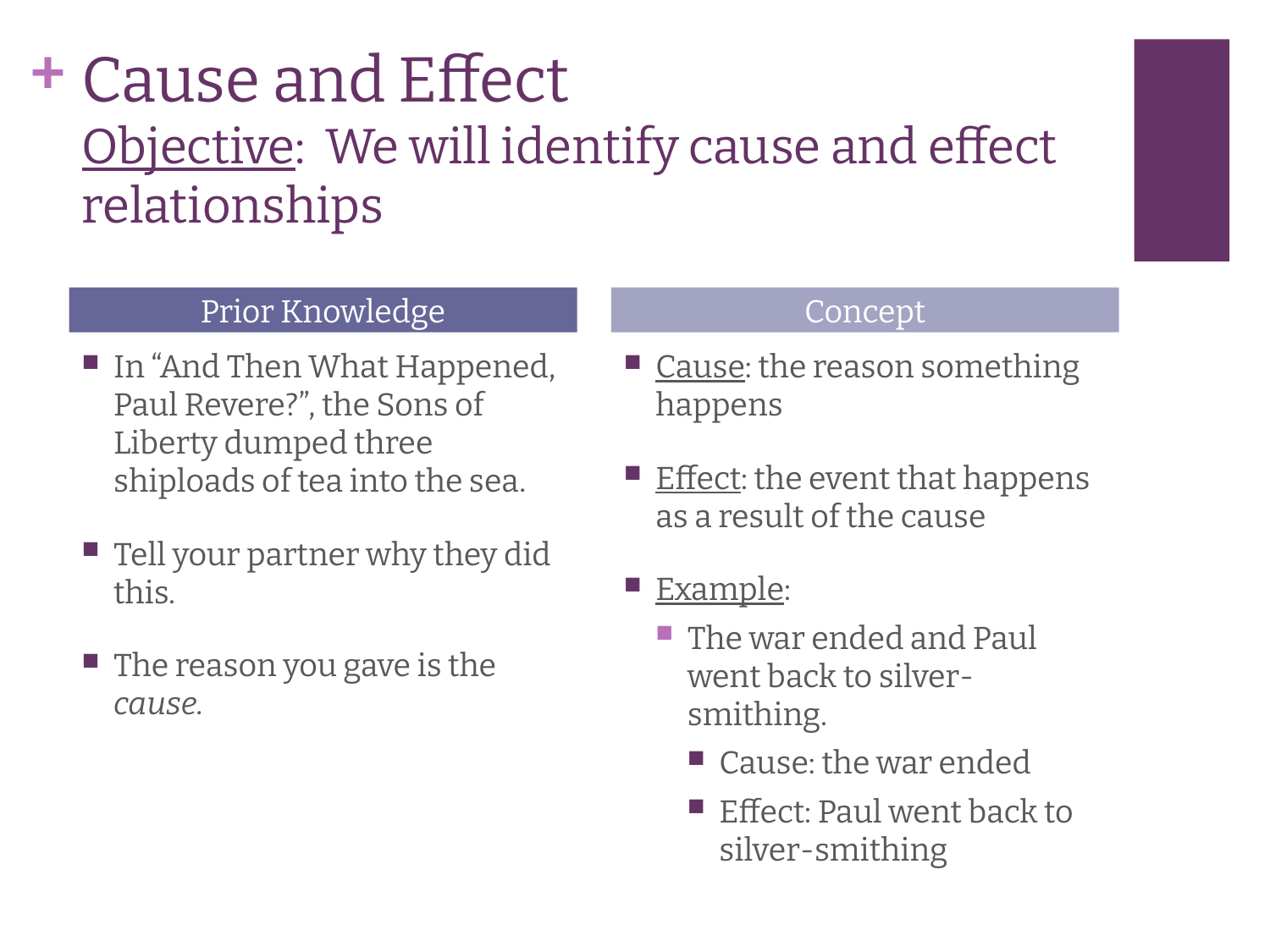

# Cause and Effect Objective:  We will identify cause and effect relationships
Prior Knowledge
Concept
In “And Then What Happened, Paul Revere?”, the Sons of Liberty dumped three shiploads of tea into the sea.
Tell your partner why they did this.
The reason you gave is the cause.

Cause: the reason something happens
Effect: the event that happens as a result of the cause
Example:
The war ended and Paul went back to silver-smithing.
Cause: the war ended
Effect: Paul went back to silver-smithing